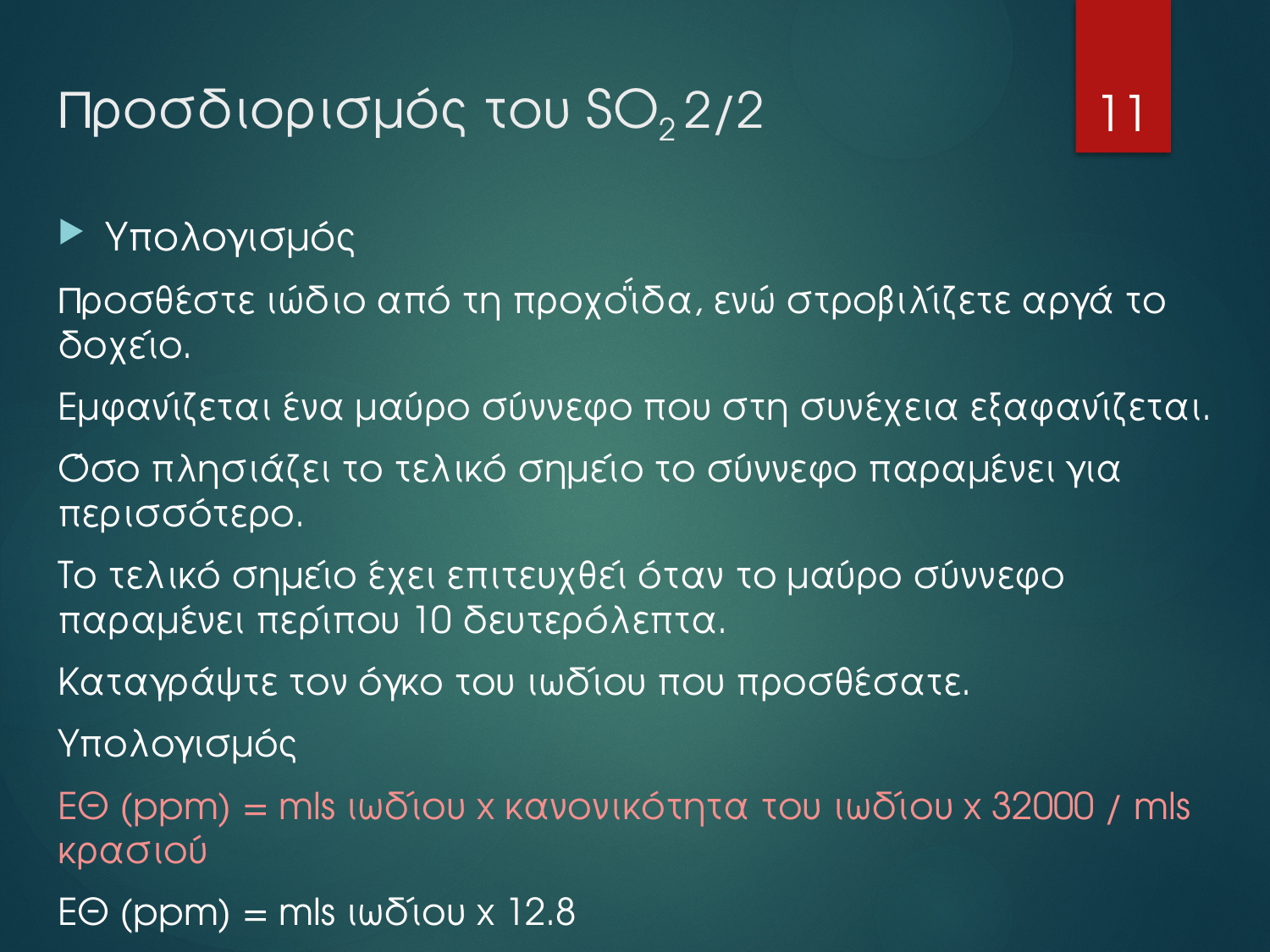

# Προσδιορισμός του SO2 2/2
11
Υπολογισμός
Προσθέστε ιώδιο από τη προχοΐδα, ενώ στροβιλίζετε αργά το δοχείο.
Εμφανίζεται ένα μαύρο σύννεφο που στη συνέχεια εξαφανίζεται.
Όσο πλησιάζει το τελικό σημείο το σύννεφο παραμένει για περισσότερο.
Το τελικό σημείο έχει επιτευχθεί όταν το μαύρο σύννεφο παραμένει περίπου 10 δευτερόλεπτα.
Καταγράψτε τον όγκο του ιωδίου που προσθέσατε.
Υπολογισμός
ΕΘ (ppm) = mls ιωδίου x κανονικότητα του ιωδίου x 32000 / mls κρασιού
ΕΘ (ppm) = mls ιωδίου x 12.8